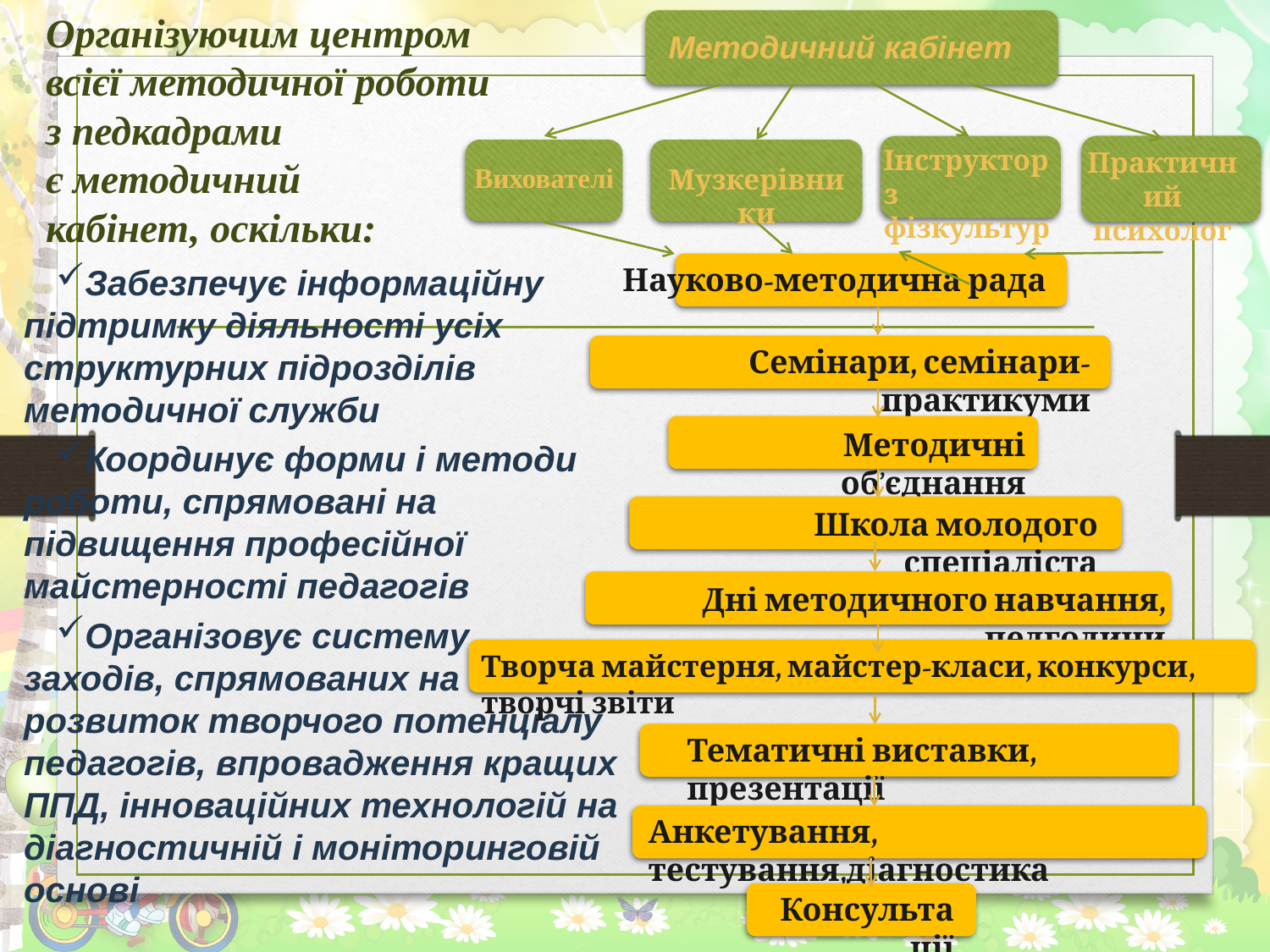

Організуючим центром
всієї методичної роботи
з педкадрами
є методичний                     кабінет, оскільки:

Методичний кабінет

Інструктор з фізкультури

Практичний психолог

Вихователі

Музкерівники

Науково-методична рада
Забезпечує інформаційну підтримку діяльності усіх структурних підрозділів методичної служби
Координує форми і методи роботи, спрямовані на  підвищення професійної майстерності педагогів
Організовує систему       заходів, спрямованих на    розвиток творчого потенціалу педагогів, впровадження кращих ППД, інноваційних технологій на діагностичній і моніторинговій основі

Семінари, семінари-практикуми

Методичні об’єднання

Школа молодого спеціаліста

Дні методичного навчання, педгодини

Творча майстерня, майстер-класи, конкурси, творчі звіти

Тематичні виставки, презентації

Анкетування, тестування,діагностика

Консультації